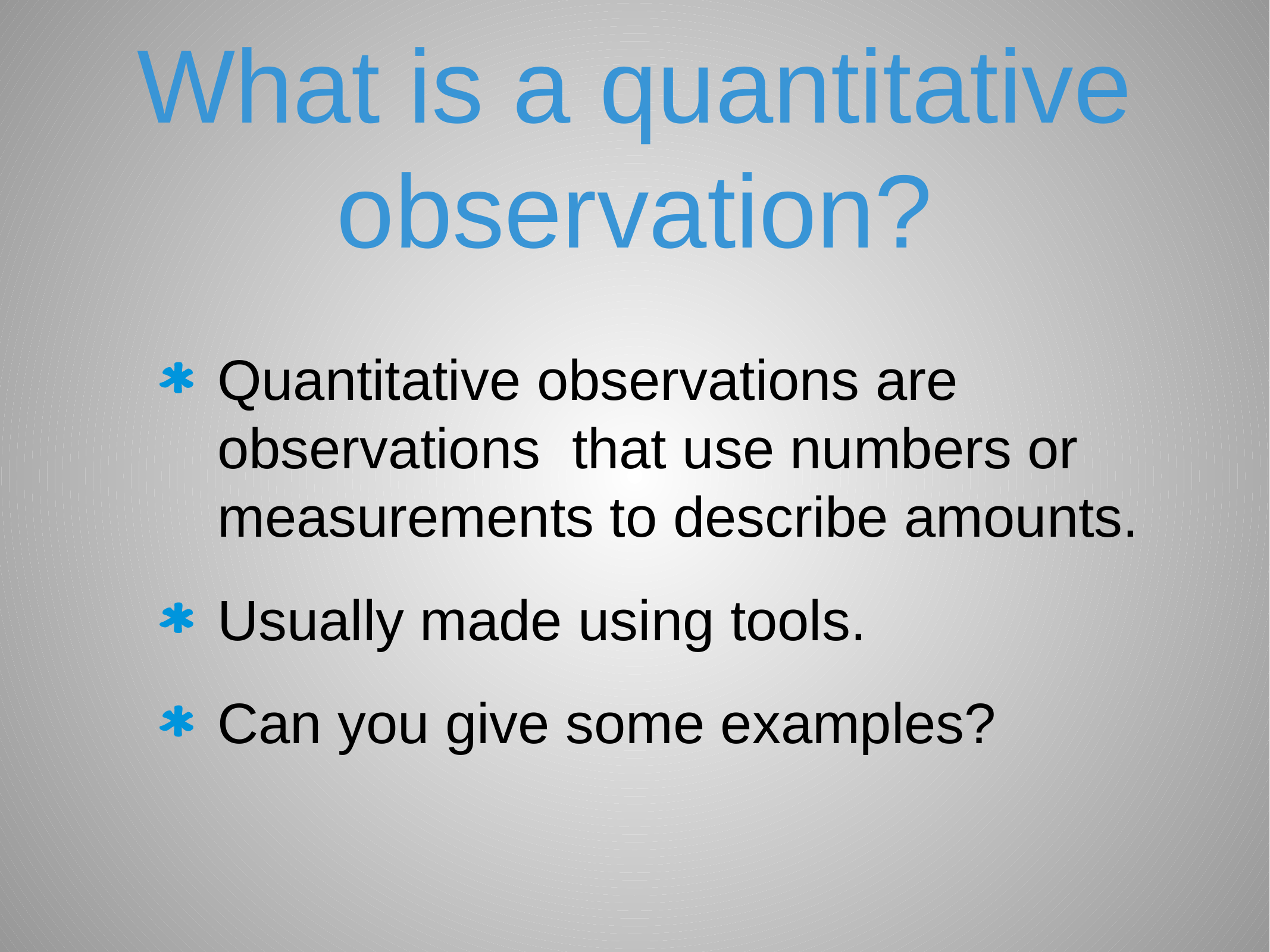

# What is a quantitative observation?
Quantitative observations are observations  that use numbers or measurements to describe amounts.
Usually made using tools.
Can you give some examples?